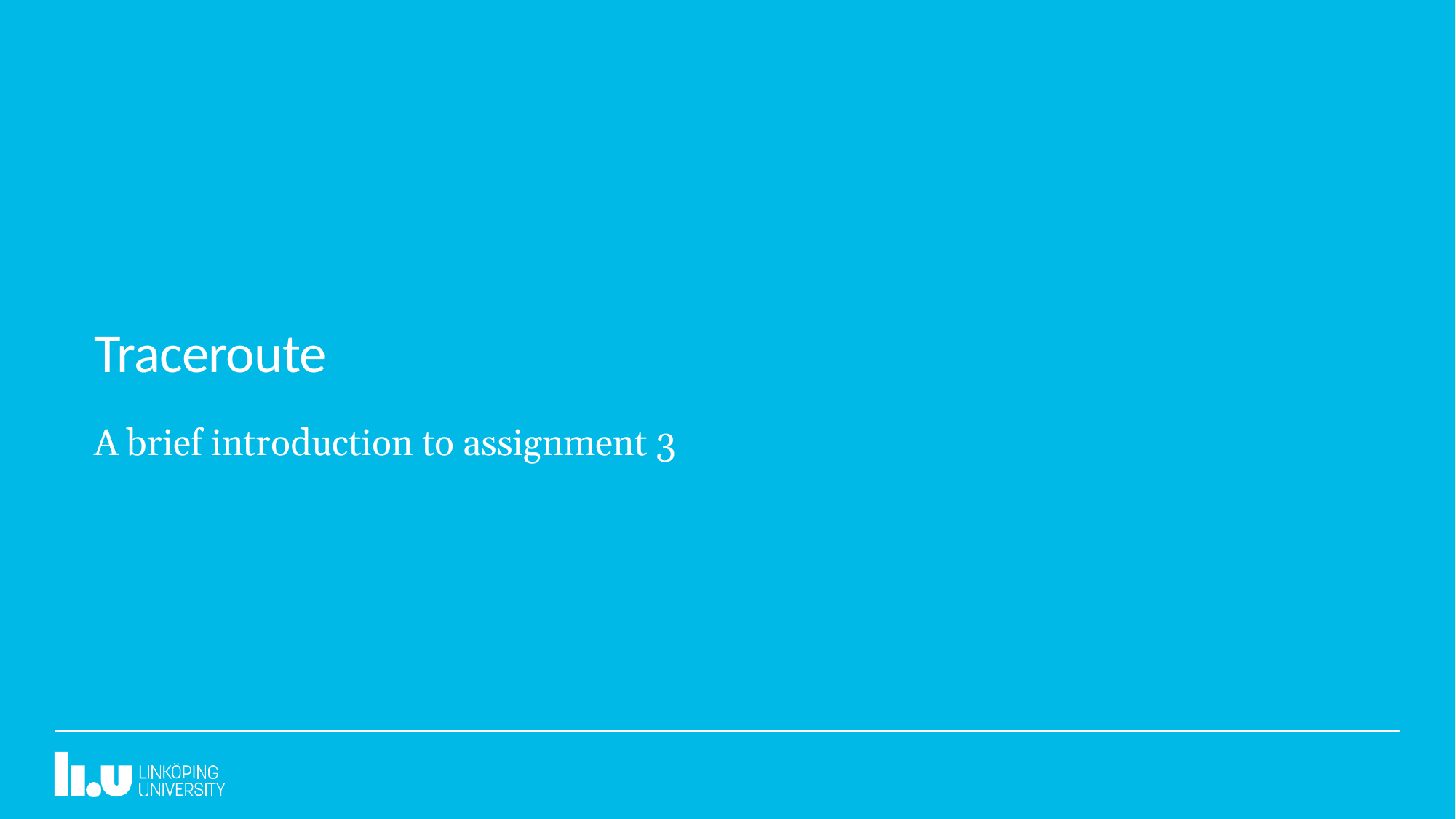

# Traceroute
A brief introduction to assignment 3